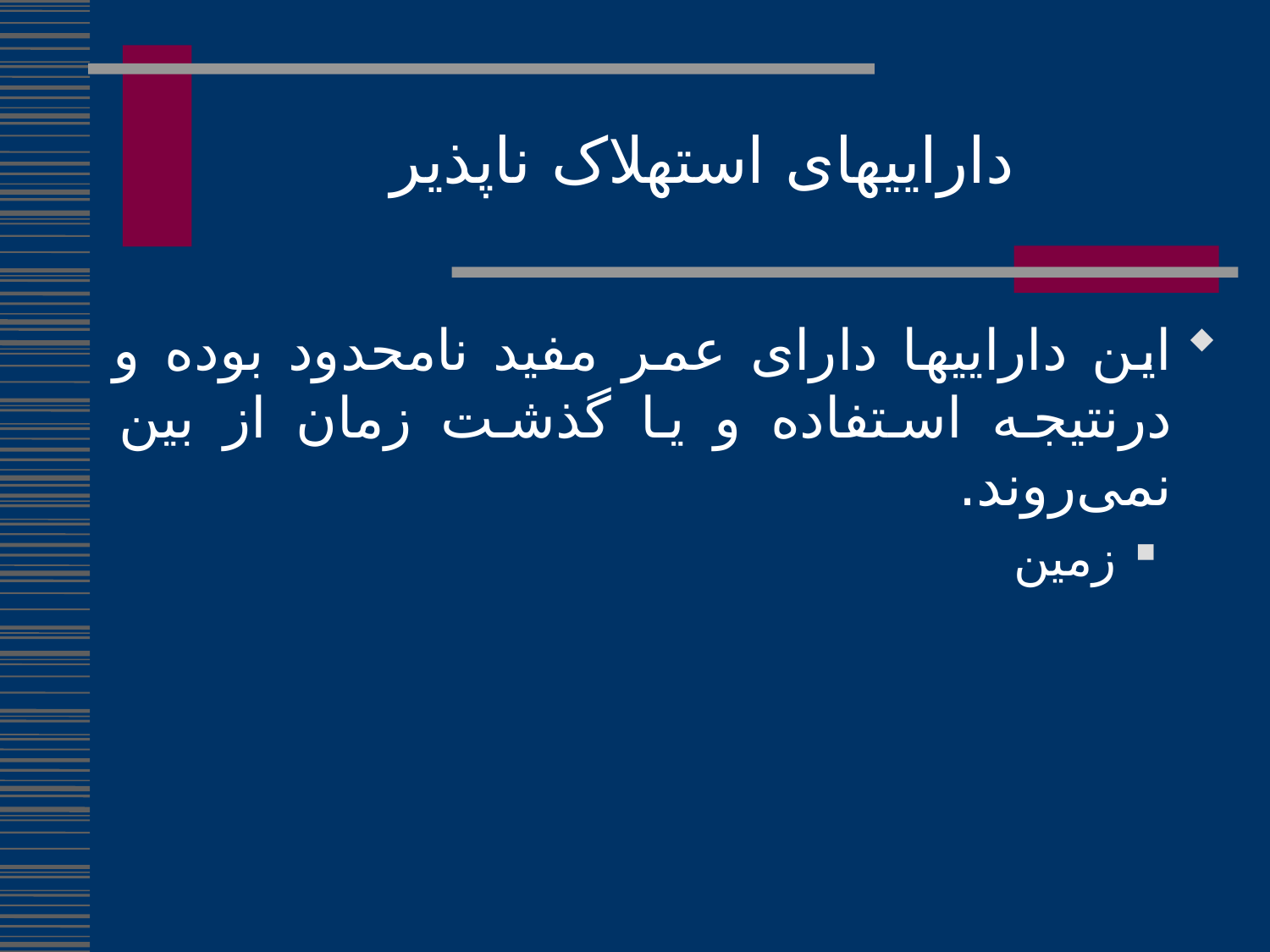

داراییهای استهلاک ناپذیر
این داراییها دارای عمر مفید نامحدود بوده و درنتیجه استفاده و یا گذشت زمان از بین نمی‌روند.
زمین

269